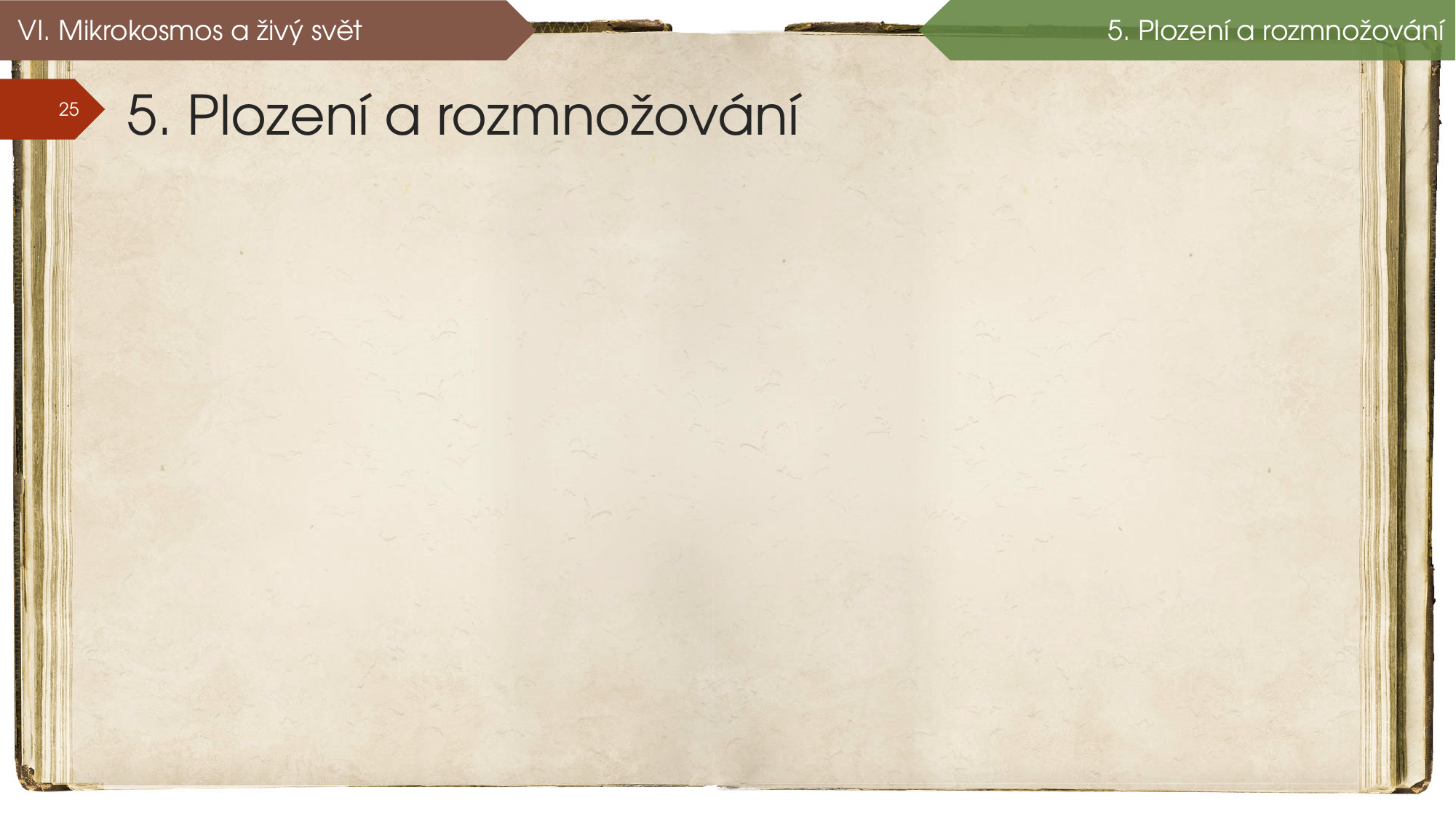

VI. Mikrokosmos a živý svět
5. Plození a rozmnožování
# 5. Plození a rozmnožování